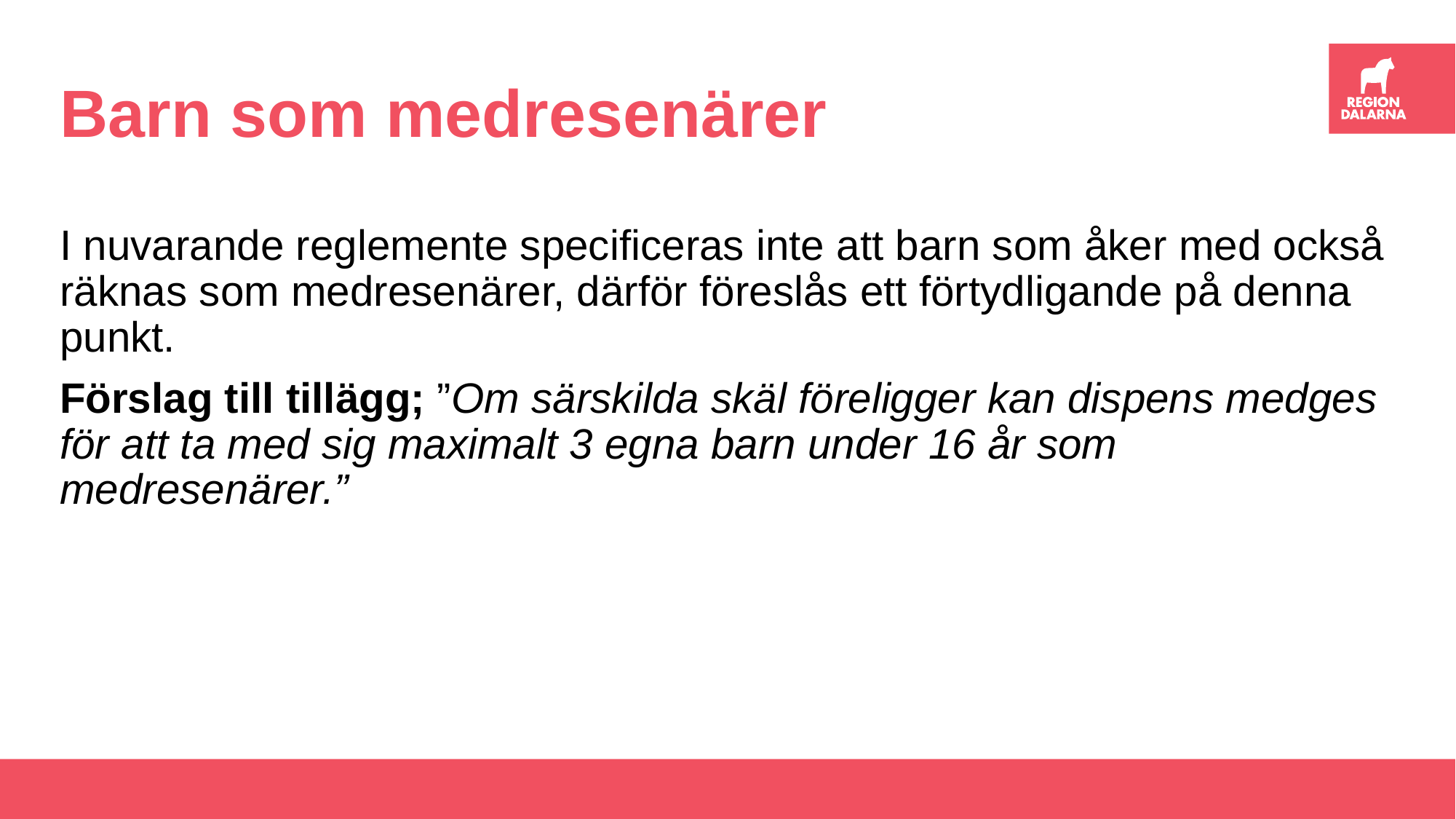

# Barn som medresenärer
I nuvarande reglemente specificeras inte att barn som åker med också räknas som medresenärer, därför föreslås ett förtydligande på denna punkt.
Förslag till tillägg; ”Om särskilda skäl föreligger kan dispens medges för att ta med sig maximalt 3 egna barn under 16 år som medresenärer.”